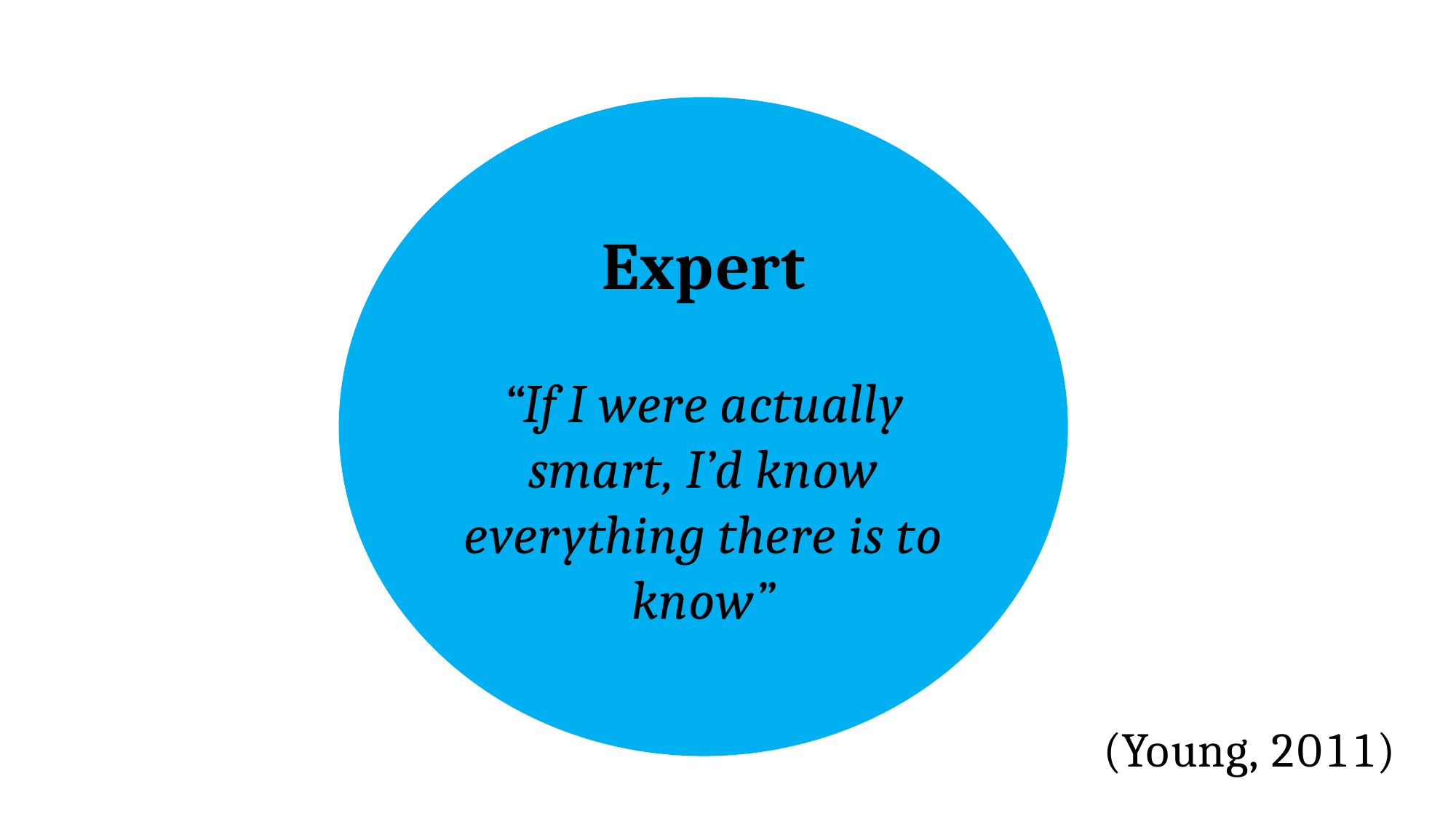

Expert

“If I were actually smart, I’d know everything there is to know”
(Young, 2011)